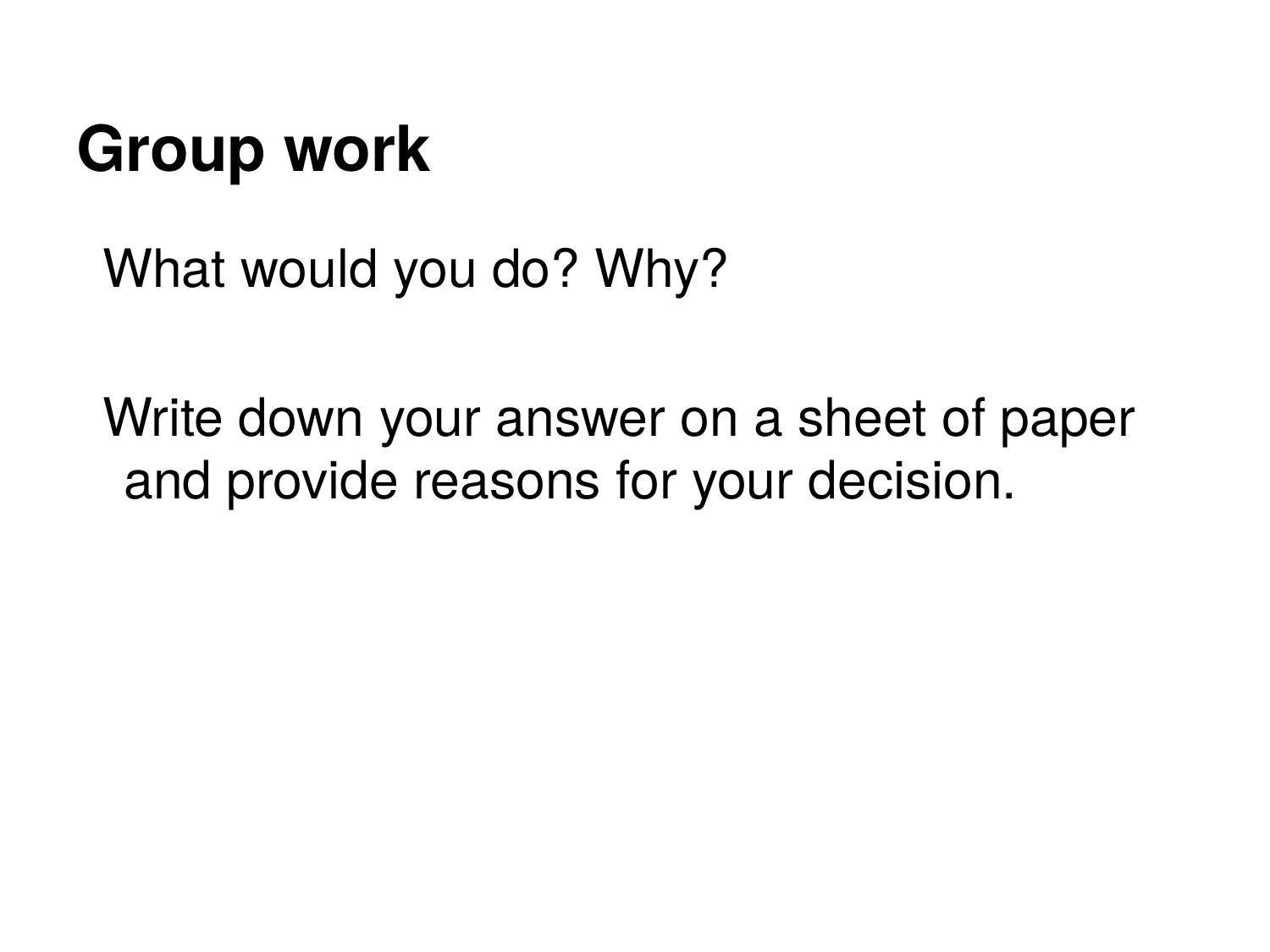

# Group work
What would you do? Why?

Write down your answer on a sheet of paper and provide reasons for your decision.